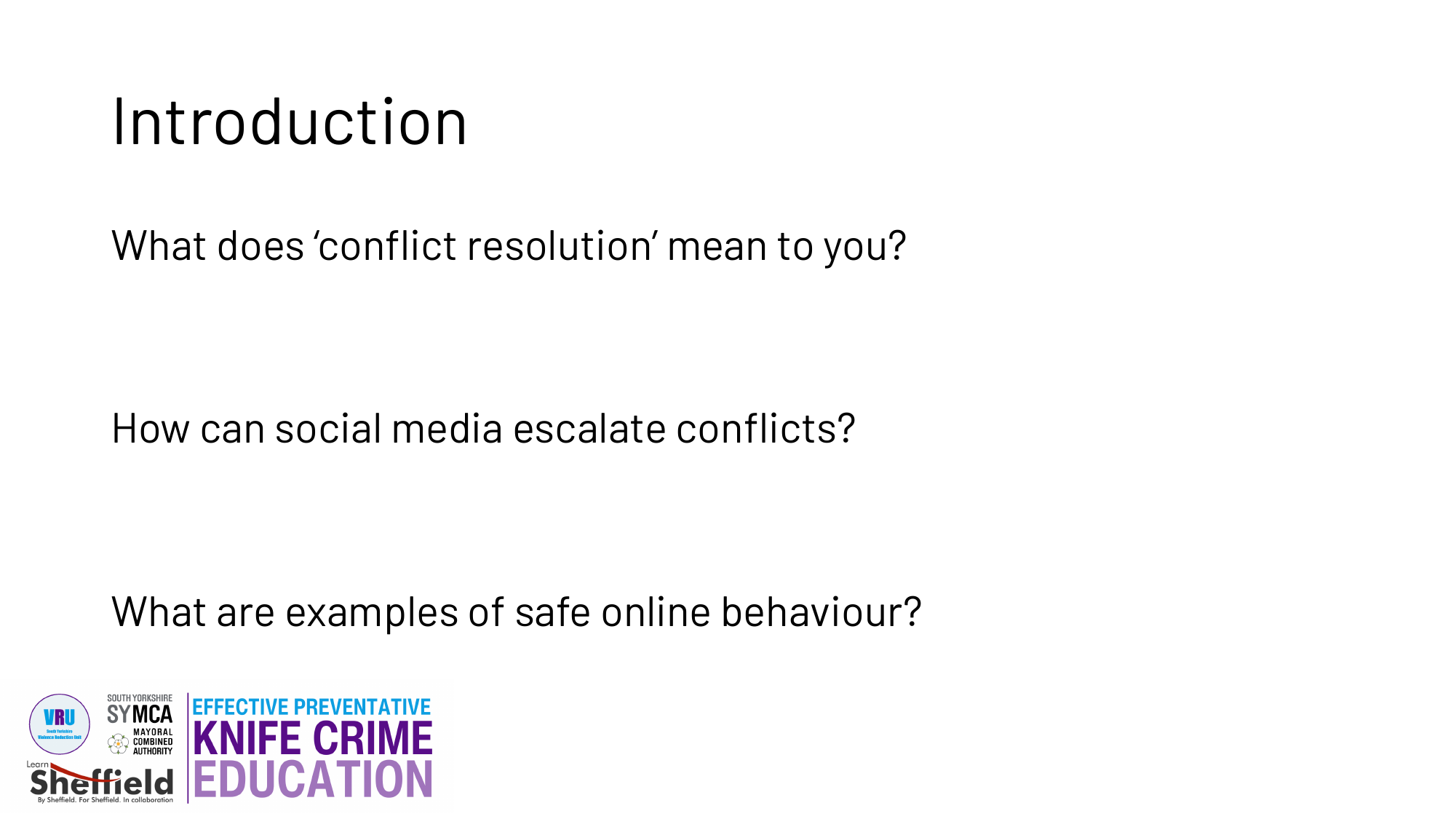

# Introduction
What does ‘conflict resolution’ mean to you?

How can social media escalate conflicts?

What are examples of safe online behaviour?